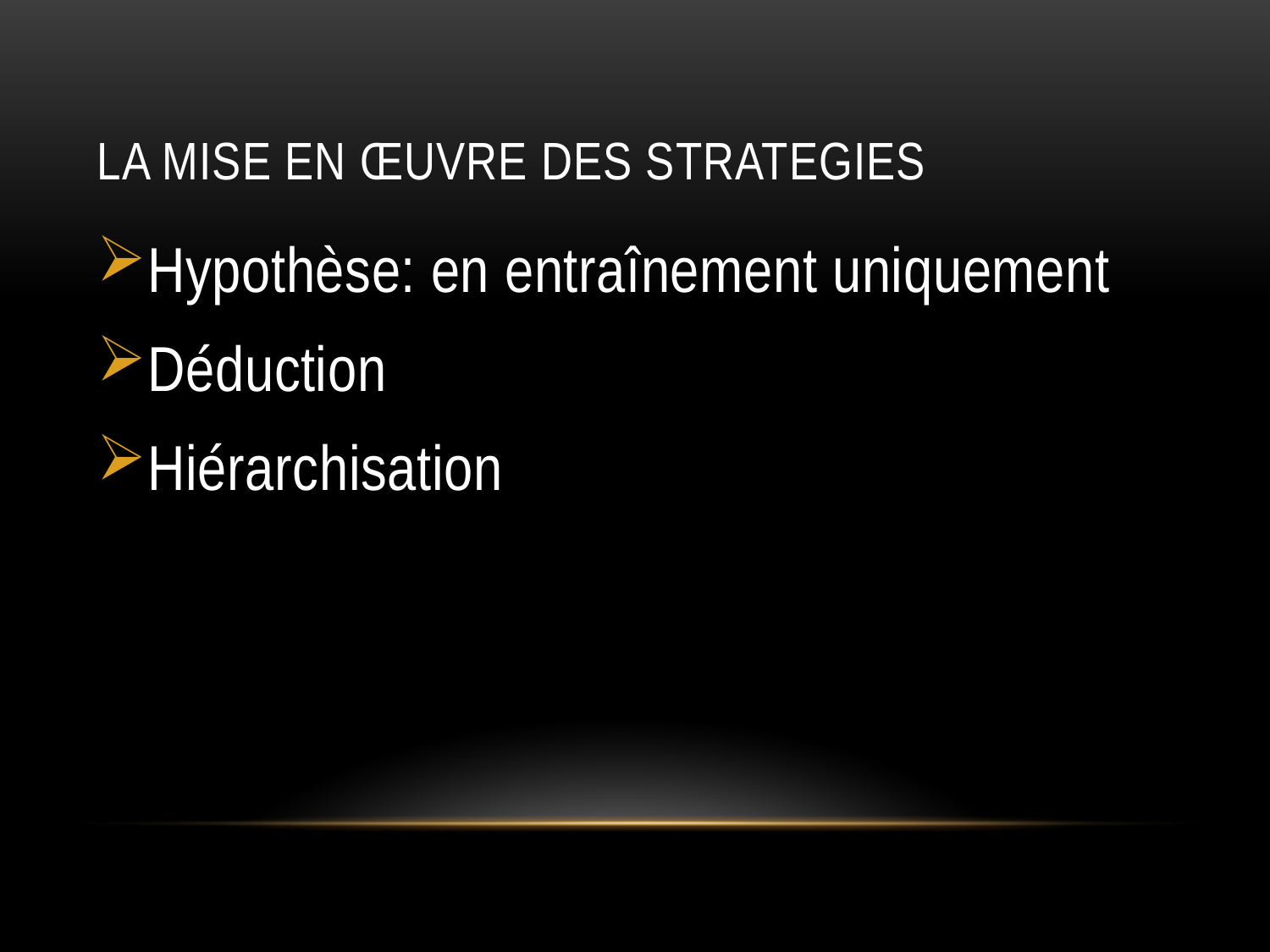

# La mise en œuvre des strategies
Hypothèse: en entraînement uniquement
Déduction
Hiérarchisation